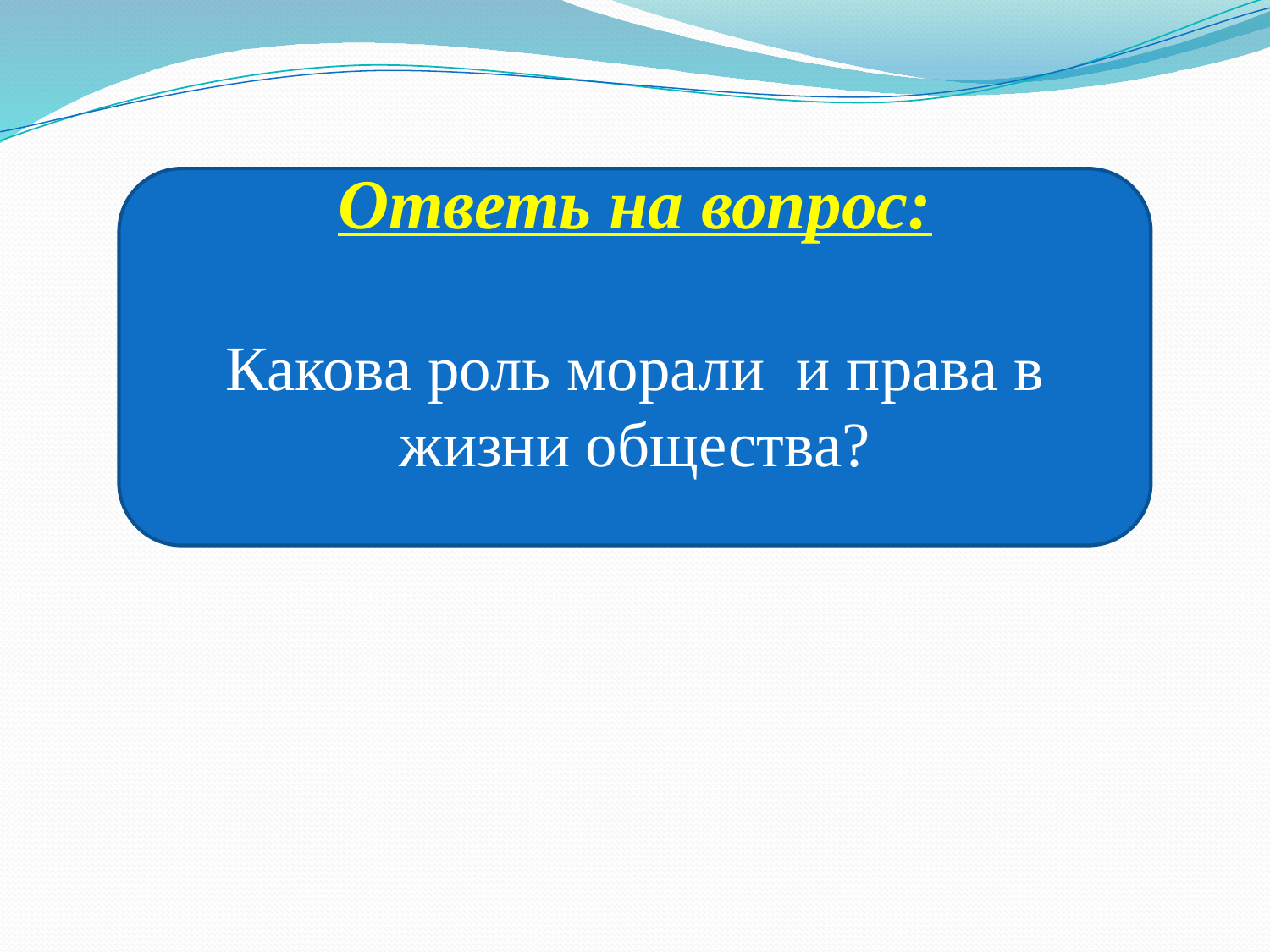

Ответь на вопрос:

Какова роль морали  и права в жизни общества?